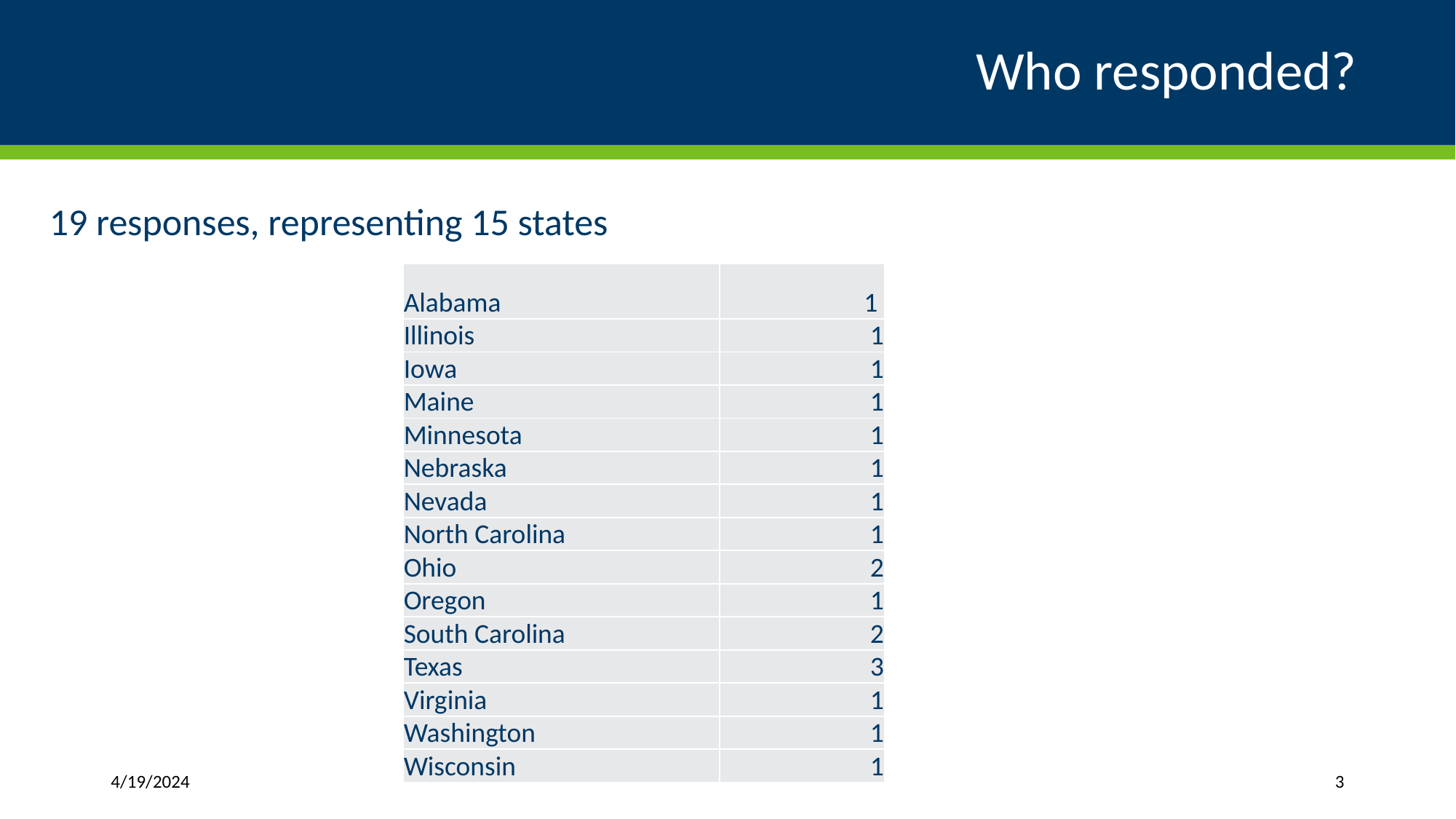

# Who responded?
19 responses, representing 15 states

| Alabama | 1 |
| --- | --- |
| Illinois | 1 |
| Iowa | 1 |
| Maine | 1 |
| Minnesota | 1 |
| Nebraska | 1 |
| Nevada | 1 |
| North Carolina | 1 |
| Ohio | 2 |
| Oregon | 1 |
| South Carolina | 2 |
| Texas | 3 |
| Virginia | 1 |
| Washington | 1 |
| Wisconsin | 1 |
4/19/2024
3